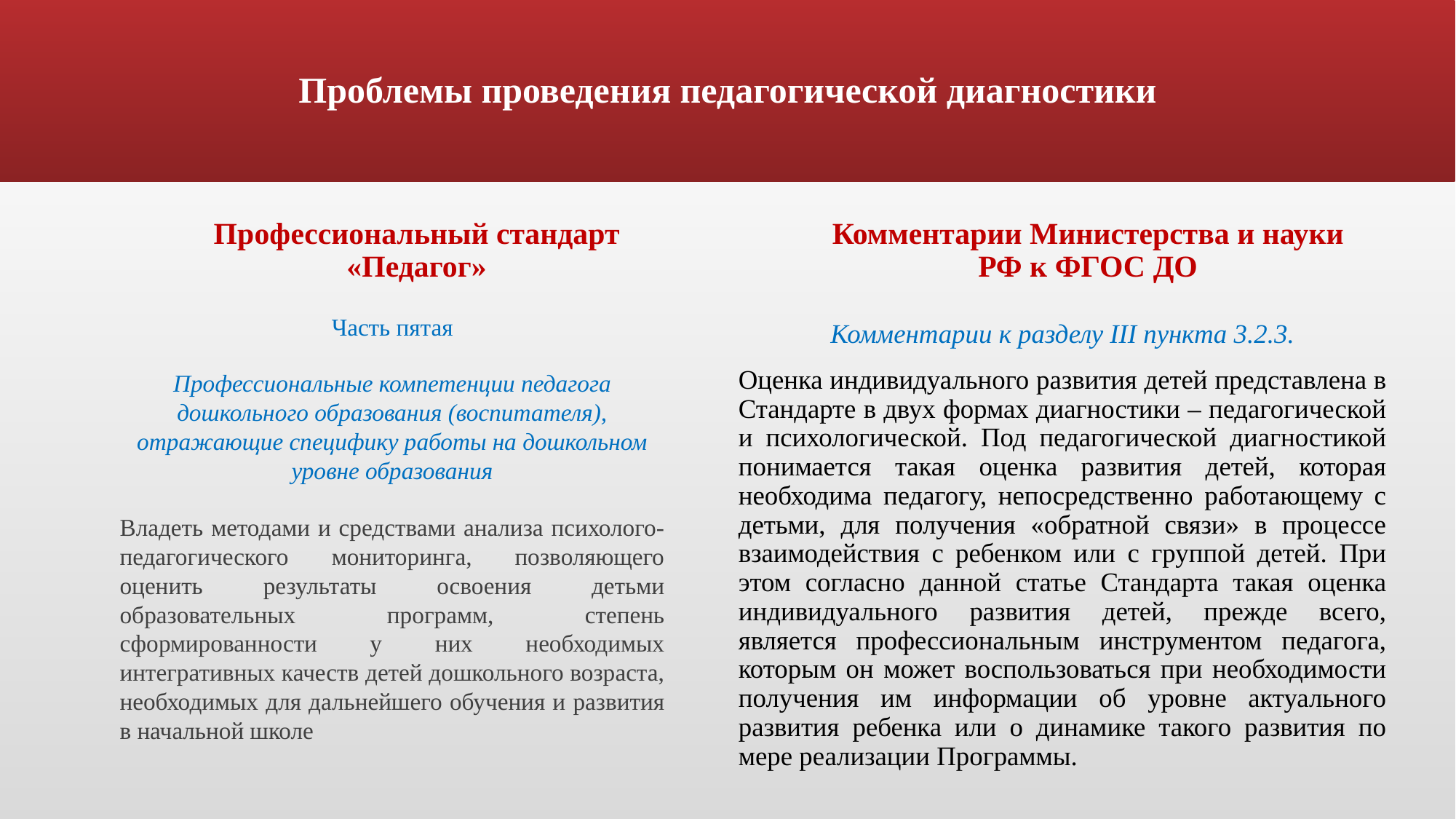

# Проблемы проведения педагогической диагностики
Профессиональный стандарт «Педагог»
Комментарии Министерства и науки РФ к ФГОС ДО
Часть пятая
Профессиональные компетенции педагога дошкольного образования (воспитателя), отражающие специфику работы на дошкольном уровне образования
Владеть методами и средствами анализа психолого-педагогического мониторинга, позволяющего оценить результаты освоения детьми образовательных программ, степень сформированности у них необходимых интегративных качеств детей дошкольного возраста, необходимых для дальнейшего обучения и развития в начальной школе
Комментарии к разделу III пункта 3.2.3.
Оценка индивидуального развития детей представлена в Стандарте в двух формах диагностики – педагогической и психологической. Под педагогической диагностикой понимается такая оценка развития детей, которая необходима педагогу, непосредственно работающему с детьми, для получения «обратной связи» в процессе взаимодействия с ребенком или с группой детей. При этом согласно данной статье Стандарта такая оценка индивидуального развития детей, прежде всего, является профессиональным инструментом педагога, которым он может воспользоваться при необходимости получения им информации об уровне актуального развития ребенка или о динамике такого развития по мере реализации Программы.